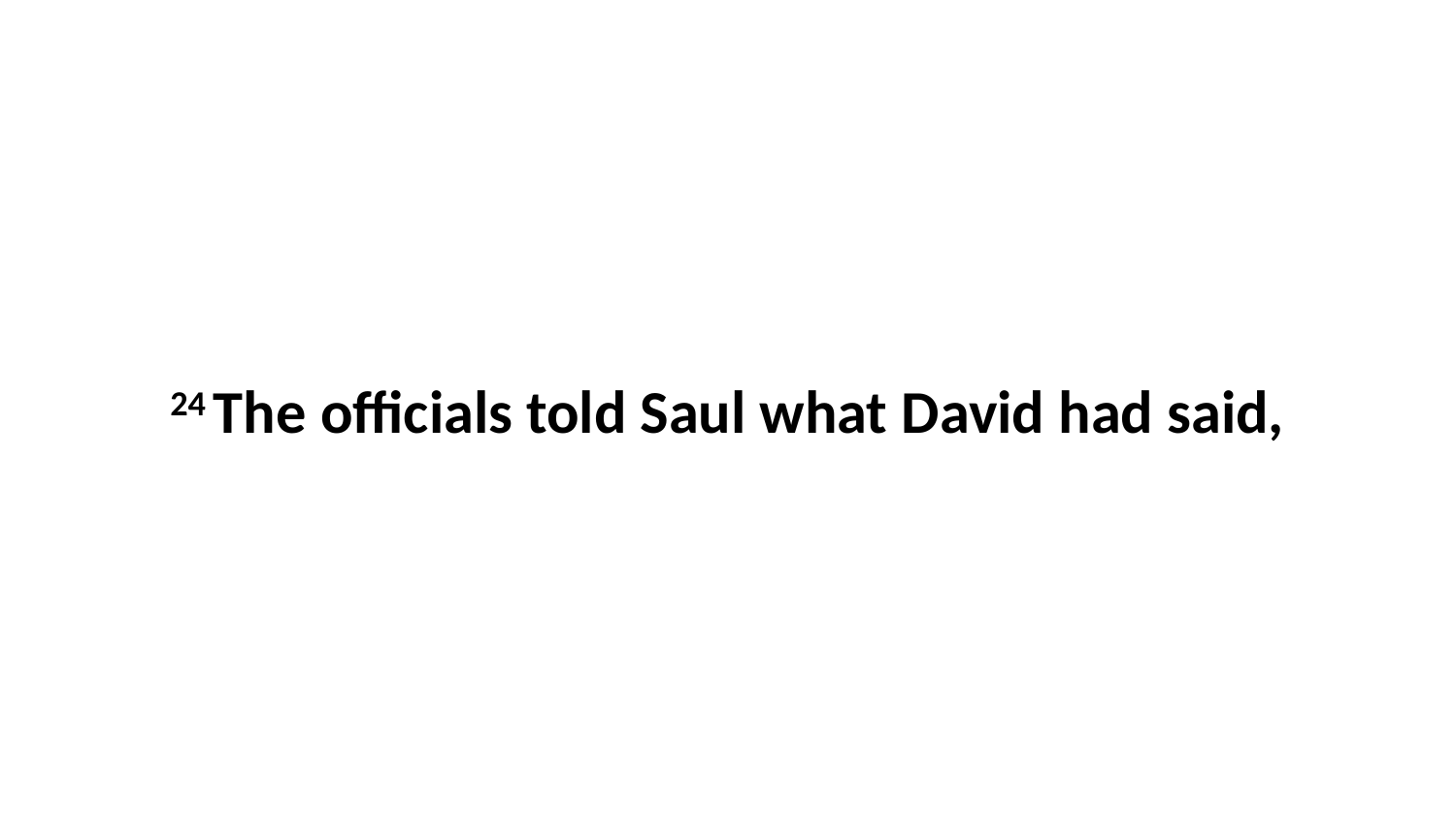

24 The officials told Saul what David had said,